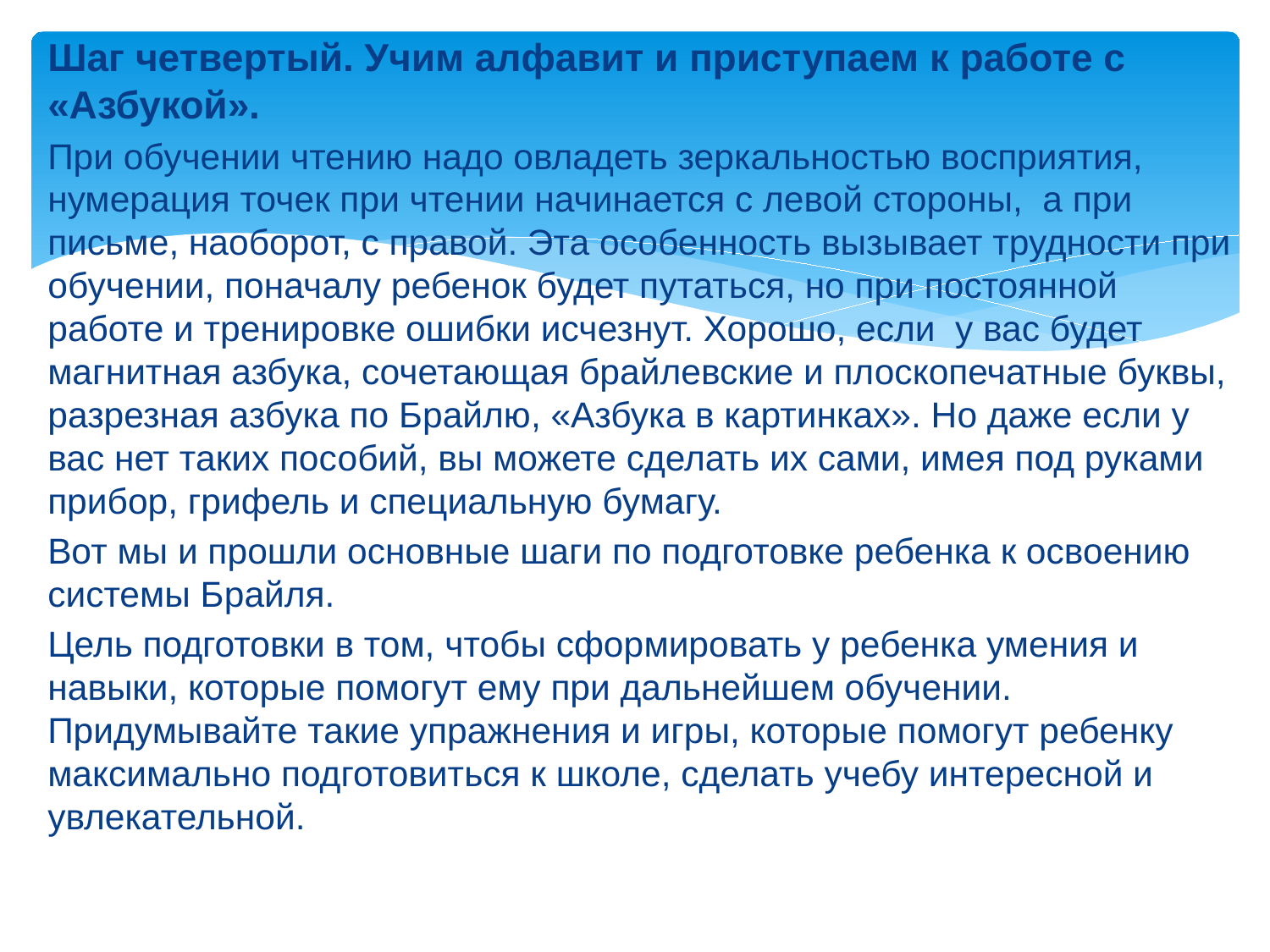

Шаг четвертый. Учим алфавит и приступаем к работе с «Азбукой».
При обучении чтению надо овладеть зеркальностью восприятия, нумерация точек при чтении начинается с левой стороны,  а при письме, наоборот, с правой. Эта особенность вызывает трудности при обучении, поначалу ребенок будет путаться, но при постоянной работе и тренировке ошибки исчезнут. Хорошо, если  у вас будет магнитная азбука, сочетающая брайлевские и плоскопечатные буквы, разрезная азбука по Брайлю, «Азбука в картинках». Но даже если у вас нет таких пособий, вы можете сделать их сами, имея под руками прибор, грифель и специальную бумагу.
Вот мы и прошли основные шаги по подготовке ребенка к освоению системы Брайля.
Цель подготовки в том, чтобы сформировать у ребенка умения и навыки, которые помогут ему при дальнейшем обучении.  Придумывайте такие упражнения и игры, которые помогут ребенку максимально подготовиться к школе, сделать учебу интересной и увлекательной.